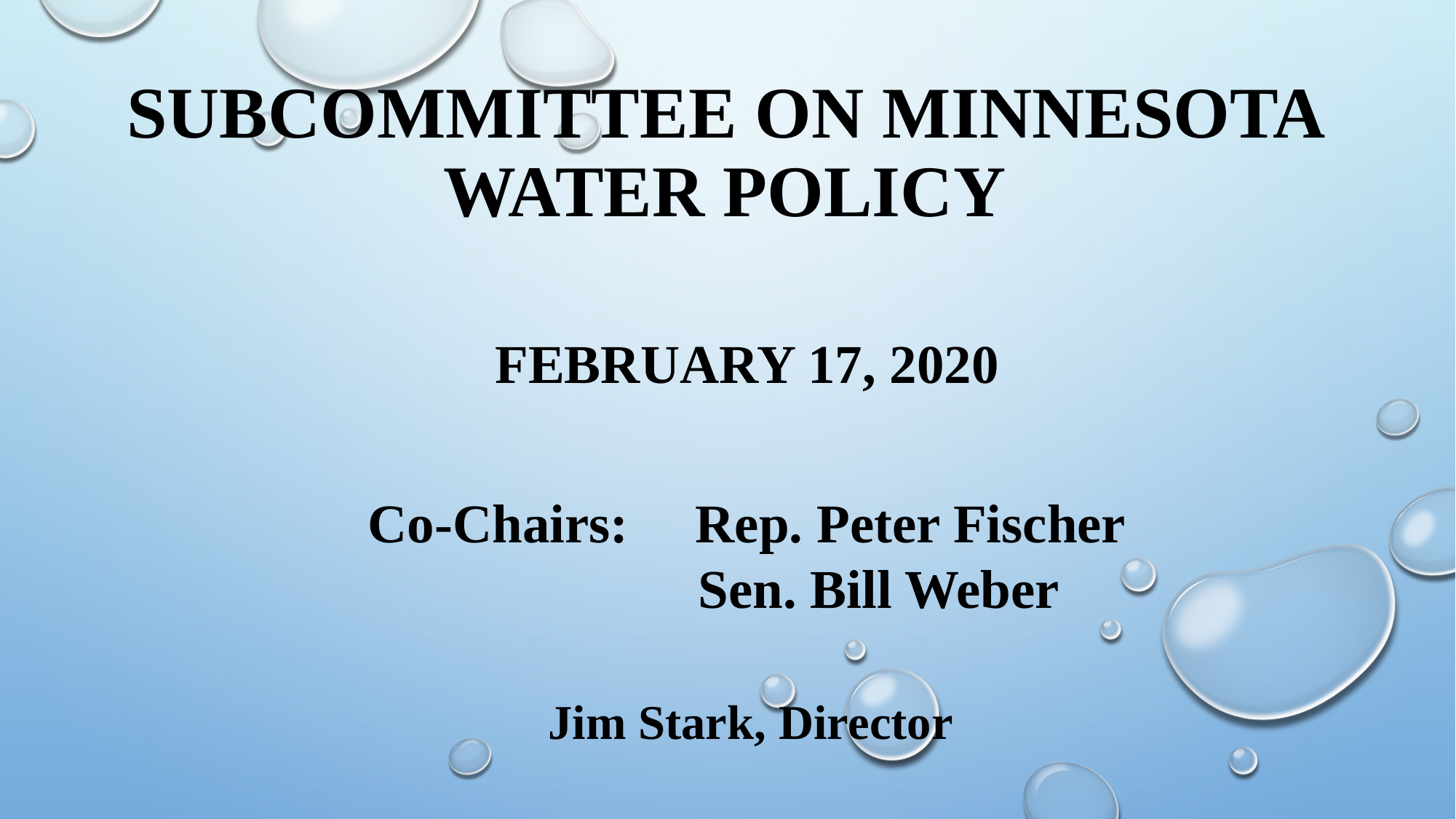

# Subcommittee on Minnesota Water Policy

February 17, 2020

Co-Chairs:	Rep. Peter Fischer
					     Sen. Bill Weber

			          Jim Stark, Director